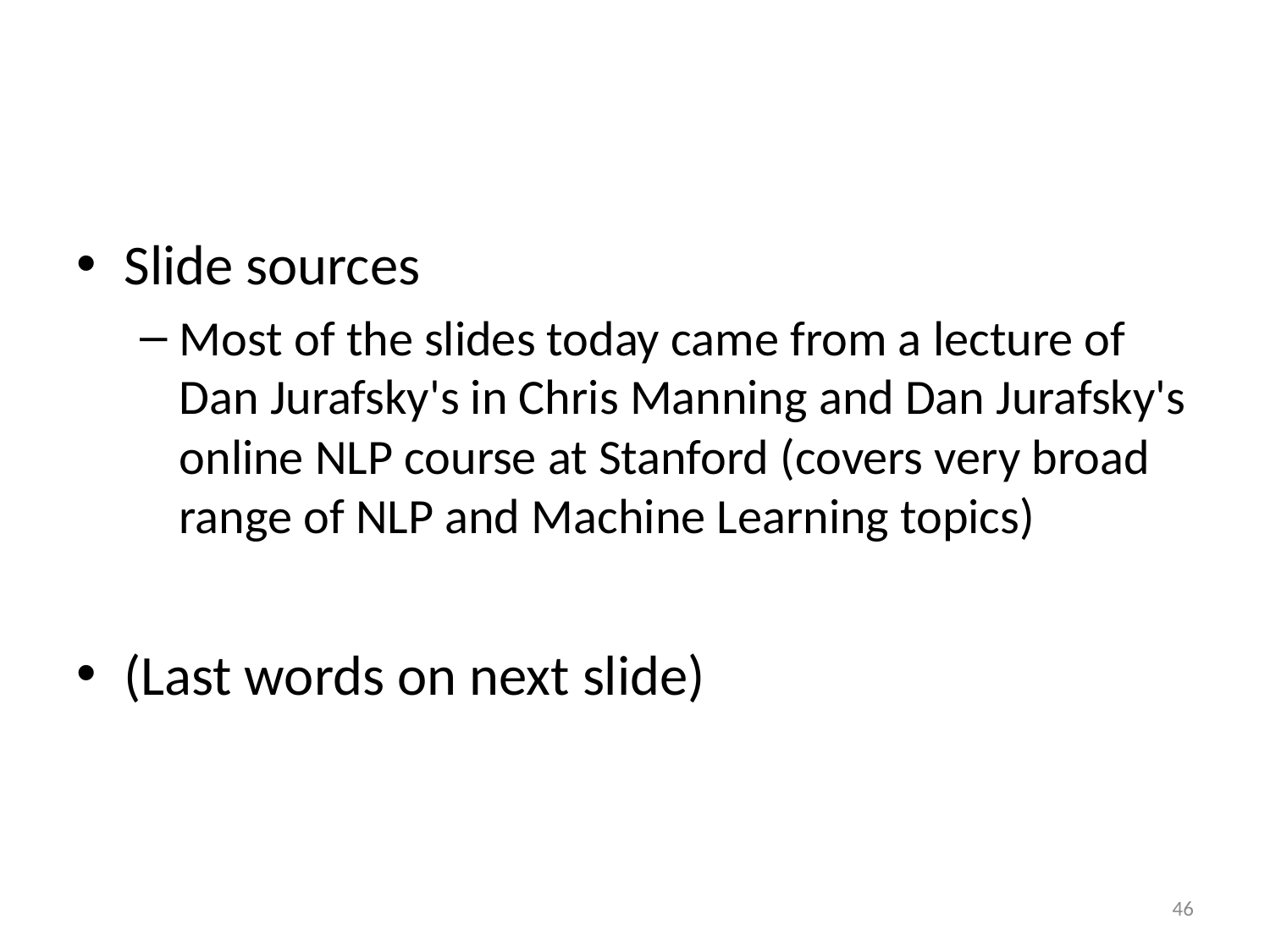

#
Slide sources
Most of the slides today came from a lecture of Dan Jurafsky's in Chris Manning and Dan Jurafsky's online NLP course at Stanford (covers very broad range of NLP and Machine Learning topics)

(Last words on next slide)

46